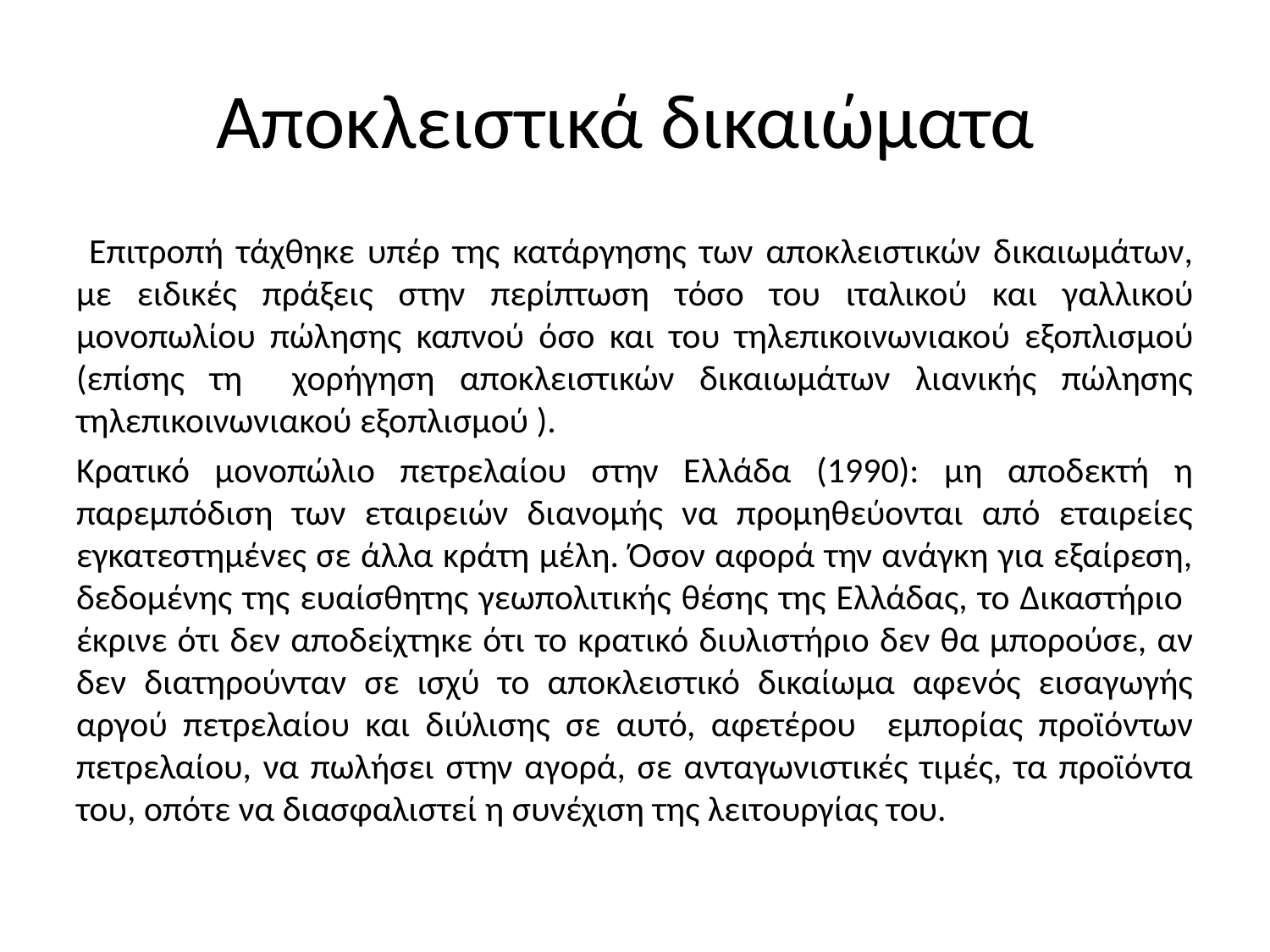

# Αποκλειστικά δικαιώματα
 Επιτροπή τάχθηκε υπέρ της κατάργησης των αποκλειστικών δικαιωμάτων, με ειδικές πράξεις στην περίπτωση τόσο του ιταλικού και γαλλικού μονοπωλίου πώλησης καπνού όσο και του τηλεπικοινωνιακού εξοπλισμού (επίσης τη  χορήγηση αποκλειστικών δικαιωμάτων λιανικής πώλησης τηλεπικοινωνιακού εξοπλισμού ).
Κρατικό μονοπώλιο πετρελαίου στην Ελλάδα (1990): μη αποδεκτή η παρεμπόδιση των εταιρειών διανομής να προμηθεύονται από εταιρείες εγκατεστημένες σε άλλα κράτη μέλη. Όσον αφορά την ανάγκη για εξαίρεση, δεδομένης της ευαίσθητης γεωπολιτικής θέσης της Ελλάδας, το Δικαστήριο  έκρινε ότι δεν αποδείχτηκε ότι το κρατικό διυλιστήριο δεν θα μπορούσε, αν δεν διατηρούνταν σε ισχύ το αποκλειστικό δικαίωμα αφενός εισαγωγής αργού πετρελαίου και διύλισης σε αυτό, αφετέρου  εμπορίας προϊόντων πετρελαίου, να πωλήσει στην αγορά, σε ανταγωνιστικές τιμές, τα προϊόντα του, οπότε να διασφαλιστεί η συνέχιση της λειτουργίας του.